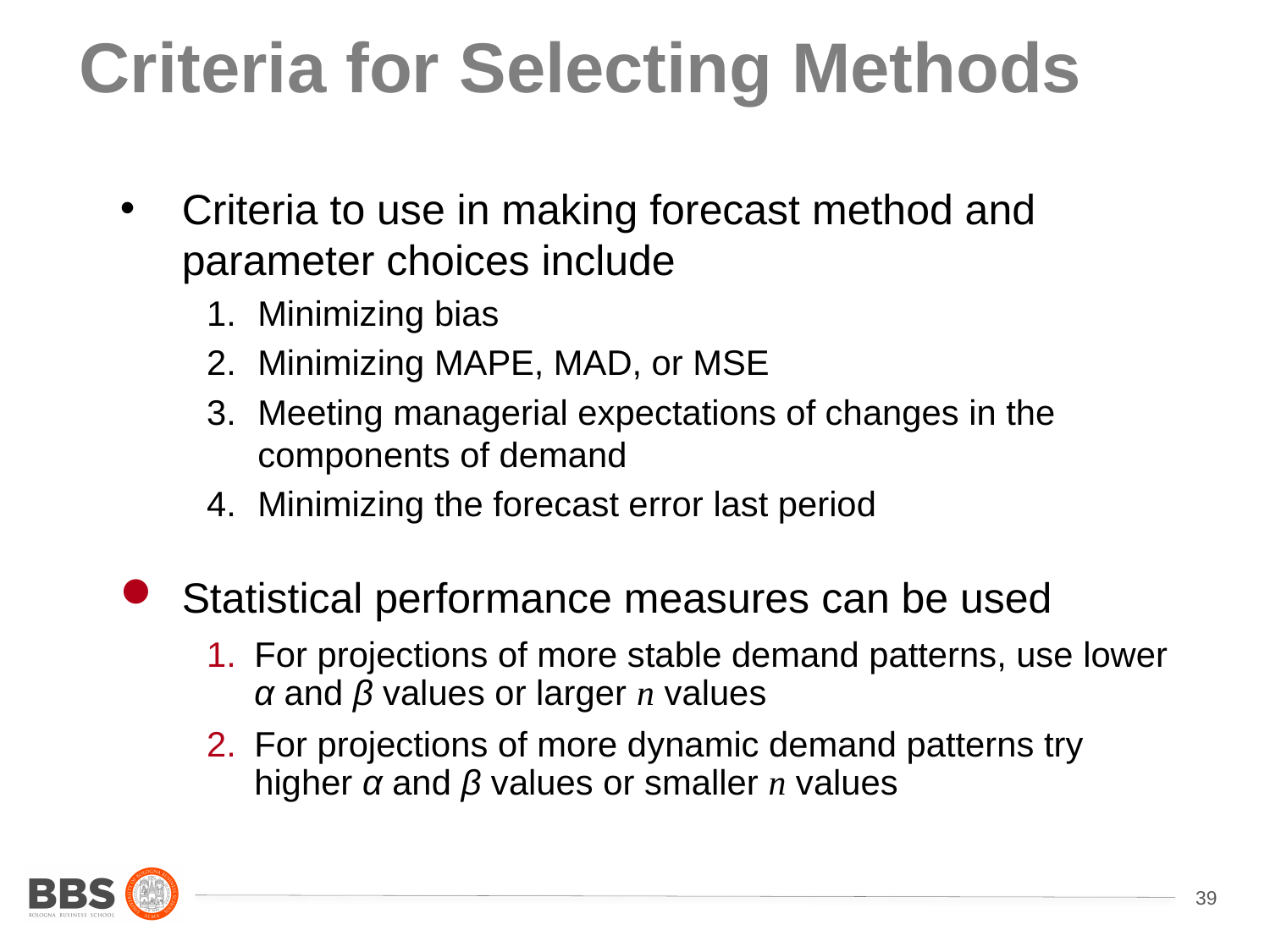

# Criteria for Selecting Methods
Criteria to use in making forecast method and parameter choices include
Minimizing bias
Minimizing MAPE, MAD, or MSE
Meeting managerial expectations of changes in the components of demand
Minimizing the forecast error last period
Statistical performance measures can be used
For projections of more stable demand patterns, use lower α and β values or larger n values
For projections of more dynamic demand patterns try higher α and β values or smaller n values